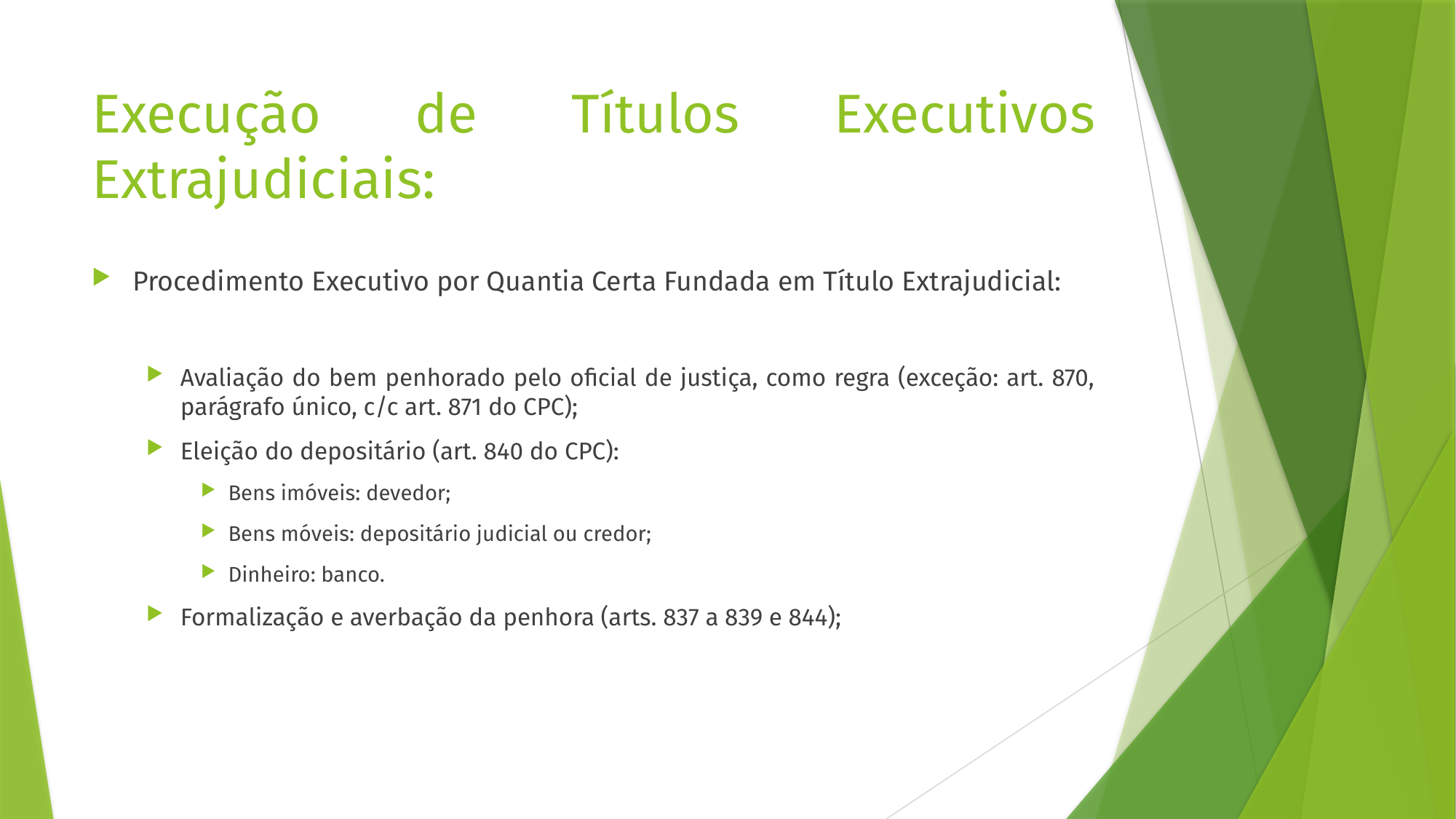

# Execução de Títulos Executivos Extrajudiciais:
Procedimento Executivo por Quantia Certa Fundada em Título Extrajudicial:

Avaliação do bem penhorado pelo oficial de justiça, como regra (exceção: art. 870, parágrafo único, c/c art. 871 do CPC);
Eleição do depositário (art. 840 do CPC):
Bens imóveis: devedor;
Bens móveis: depositário judicial ou credor;
Dinheiro: banco.
Formalização e averbação da penhora (arts. 837 a 839 e 844);